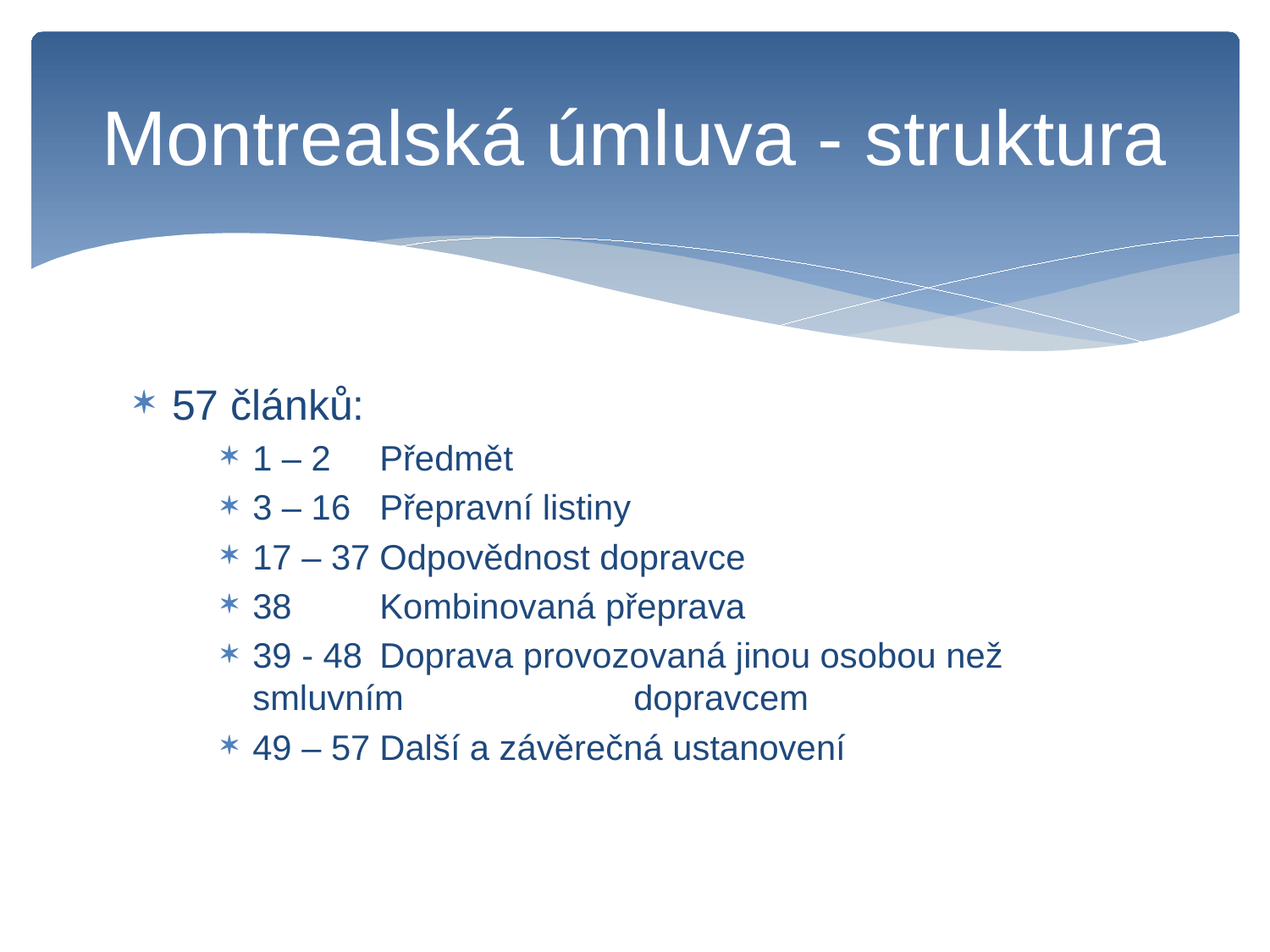

# Montrealská úmluva - struktura
57 článků:
1 – 2	Předmět
3 – 16	Přepravní listiny
17 – 37	Odpovědnost dopravce
38	Kombinovaná přeprava
39 - 48	Doprava provozovaná jinou osobou než smluvním 		dopravcem
49 – 57	Další a závěrečná ustanovení